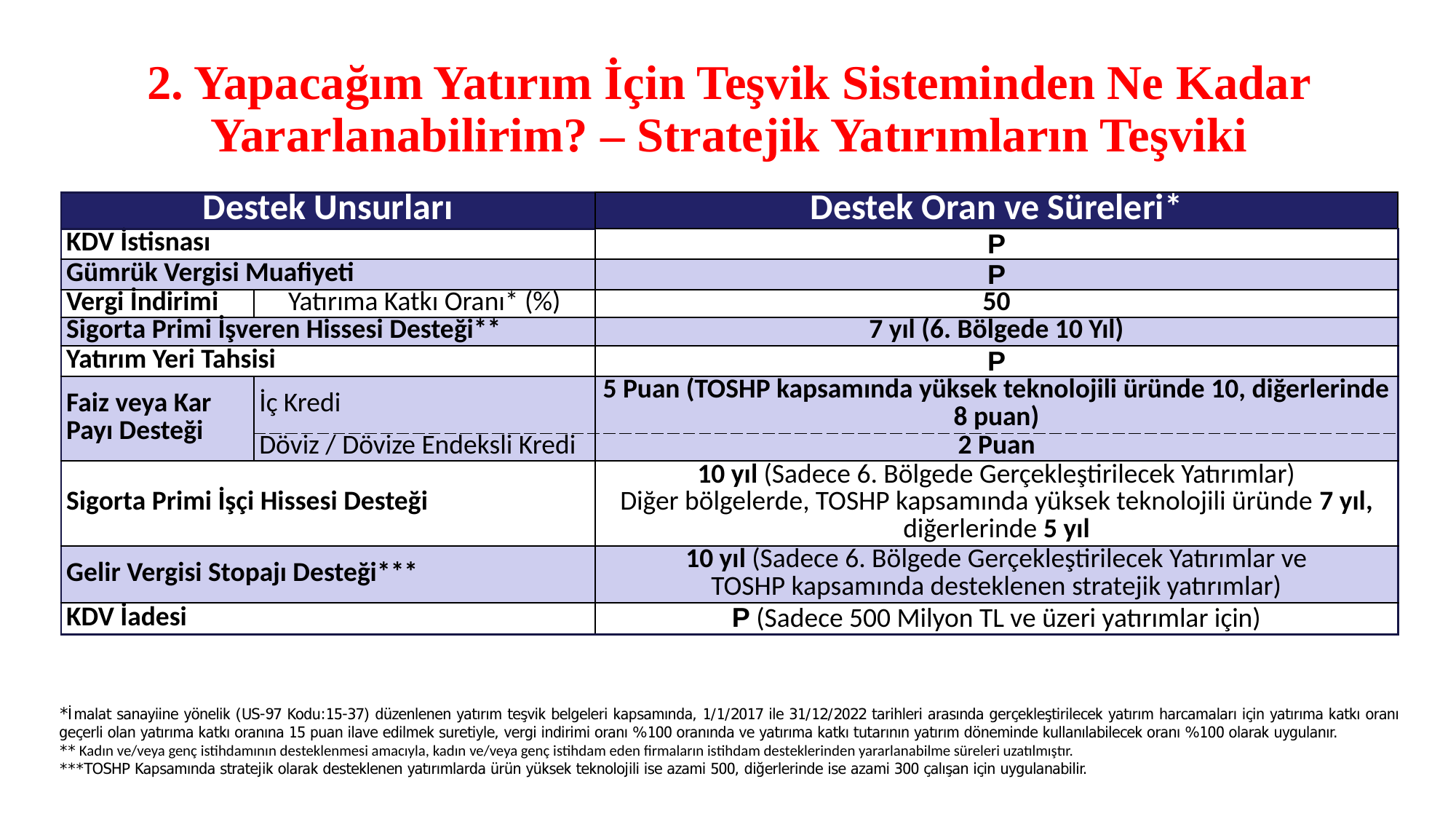

# 2. Yapacağım Yatırım İçin Teşvik Sisteminden Ne Kadar Yararlanabilirim? – Stratejik Yatırımların Teşviki
| Destek Unsurları |  | Destek Oran ve Süreleri\* |
| --- | --- | --- |
| KDV İstisnası |  | P |
| Gümrük Vergisi Muafiyeti |  | P |
| Vergi İndirimi | Yatırıma Katkı Oranı\* (%) | 50 |
| Sigorta Primi İşveren Hissesi Desteği\*\* |  | 7 yıl (6. Bölgede 10 Yıl) |
| Yatırım Yeri Tahsisi |  | P |
| Faiz veya Kar Payı Desteği | İç Kredi | 5 Puan (TOSHP kapsamında yüksek teknolojili üründe 10, diğerlerinde 8 puan) |
|  | Döviz / Dövize Endeksli Kredi | 2 Puan |
| Sigorta Primi İşçi Hissesi Desteği |  | 10 yıl (Sadece 6. Bölgede Gerçekleştirilecek Yatırımlar) Diğer bölgelerde, TOSHP kapsamında yüksek teknolojili üründe 7 yıl, diğerlerinde 5 yıl |
| Gelir Vergisi Stopajı Desteği\*\*\* |  | 10 yıl (Sadece 6. Bölgede Gerçekleştirilecek Yatırımlar ve TOSHP kapsamında desteklenen stratejik yatırımlar) |
| KDV İadesi |  | P (Sadece 500 Milyon TL ve üzeri yatırımlar için) |
*İmalat sanayiine yönelik (US-97 Kodu:15-37) düzenlenen yatırım teşvik belgeleri kapsamında, 1/1/2017 ile 31/12/2022 tarihleri arasında gerçekleştirilecek yatırım harcamaları için yatırıma katkı oranı geçerli olan yatırıma katkı oranına 15 puan ilave edilmek suretiyle, vergi indirimi oranı %100 oranında ve yatırıma katkı tutarının yatırım döneminde kullanılabilecek oranı %100 olarak uygulanır.
** Kadın ve/veya genç istihdamının desteklenmesi amacıyla, kadın ve/veya genç istihdam eden firmaların istihdam desteklerinden yararlanabilme süreleri uzatılmıştır.
***TOSHP Kapsamında stratejik olarak desteklenen yatırımlarda ürün yüksek teknolojili ise azami 500, diğerlerinde ise azami 300 çalışan için uygulanabilir.